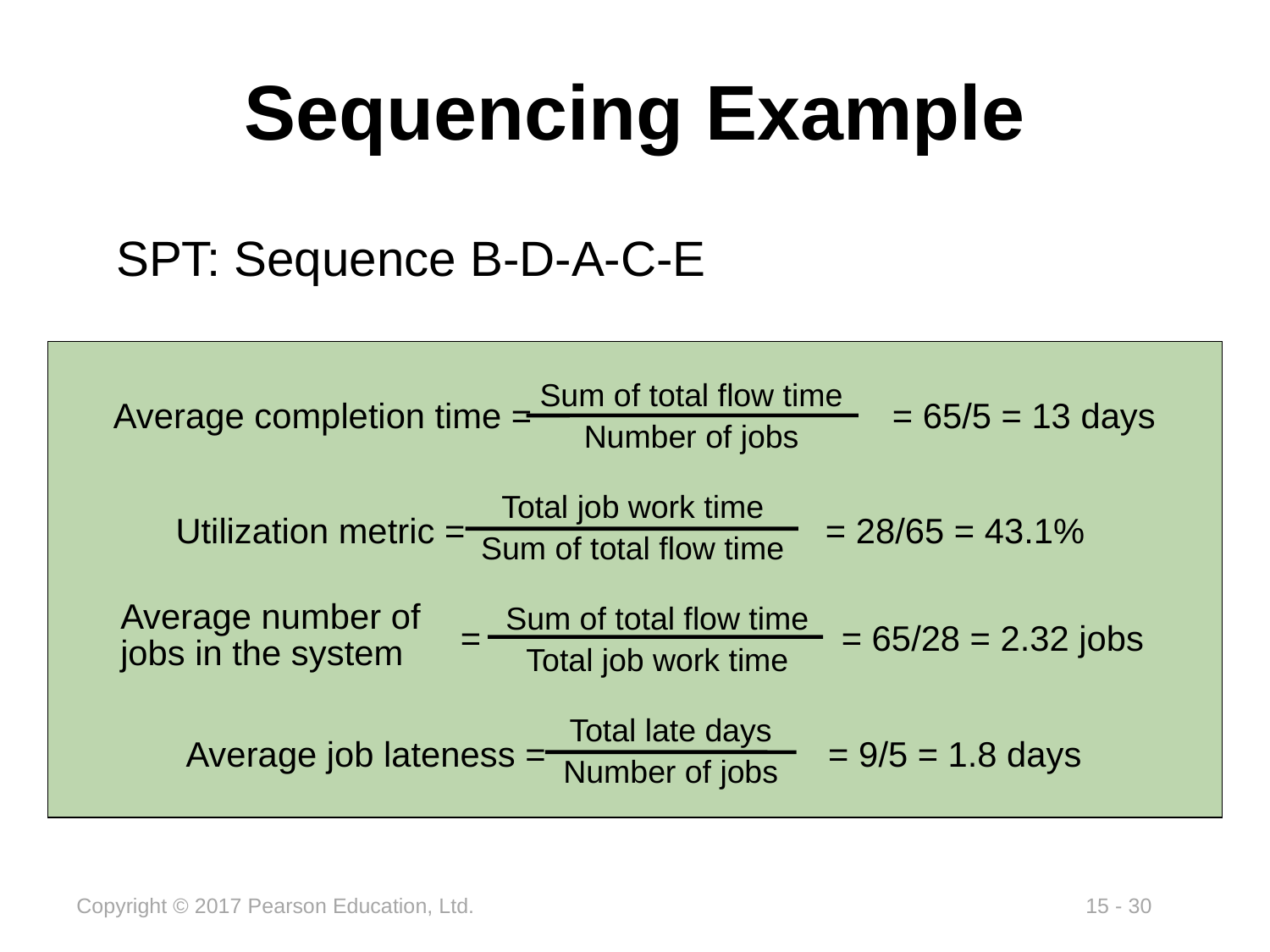

# Sequencing Example
SPT: Sequence B-D-A-C-E

Sum of total flow time
Number of jobs

Average completion time =                                     = 65/5 = 13 days
Total job work time
Sum of total flow time

Utilization metric =                                     = 28/65 = 43.1%
Sum of total flow time
Total job work time

Average number of jobs in the system
=                                     = 65/28 = 2.32 jobs
Total late days
Number of jobs

Average job lateness =                             = 9/5 = 1.8 days